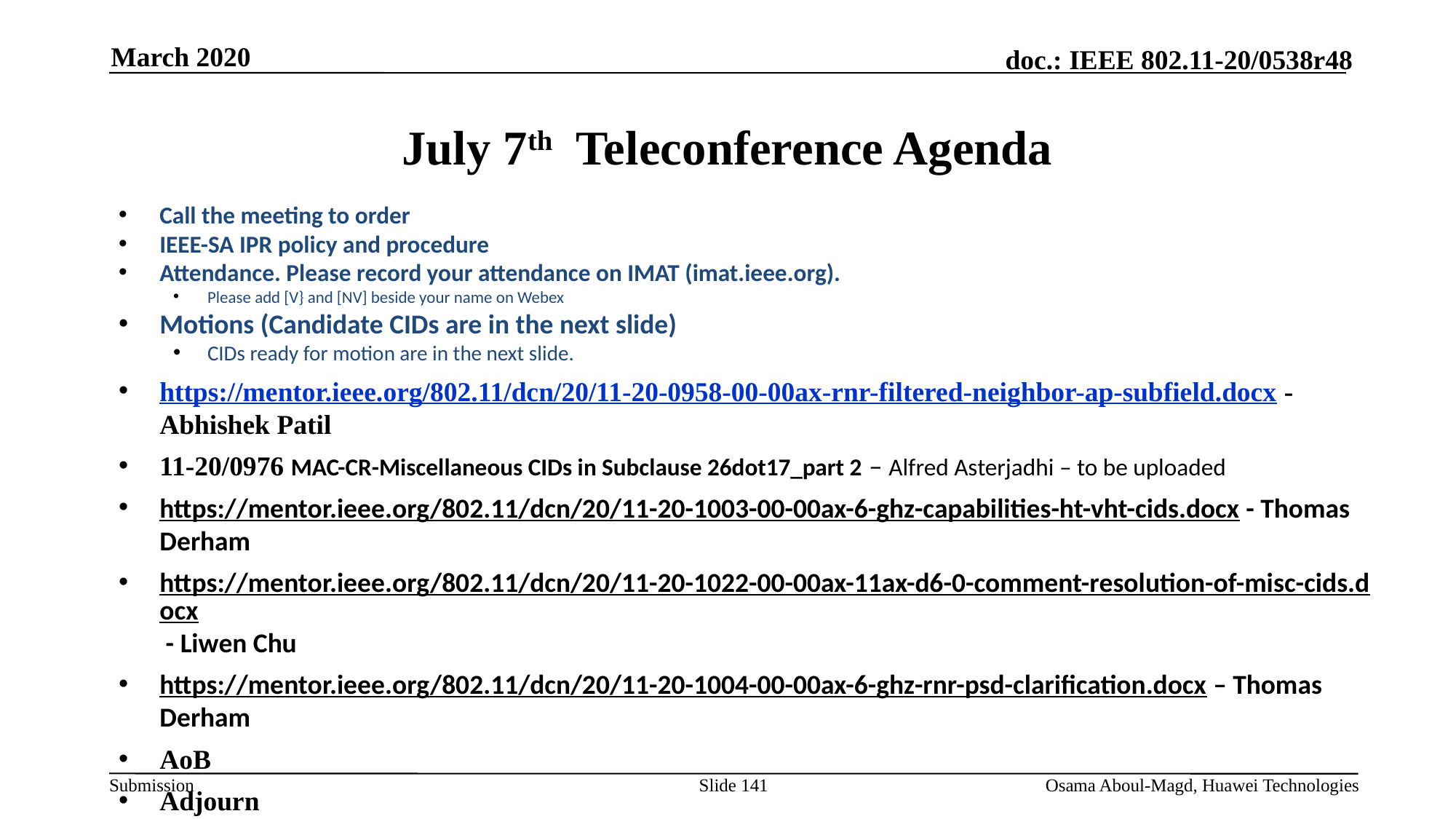

March 2020
# July 7th  Teleconference Agenda
Call the meeting to order
IEEE-SA IPR policy and procedure
Attendance. Please record your attendance on IMAT (imat.ieee.org).
Please add [V} and [NV] beside your name on Webex
Motions (Candidate CIDs are in the next slide)
CIDs ready for motion are in the next slide.
https://mentor.ieee.org/802.11/dcn/20/11-20-0958-00-00ax-rnr-filtered-neighbor-ap-subfield.docx - Abhishek Patil
11-20/0976 MAC-CR-Miscellaneous CIDs in Subclause 26dot17_part 2 – Alfred Asterjadhi – to be uploaded
https://mentor.ieee.org/802.11/dcn/20/11-20-1003-00-00ax-6-ghz-capabilities-ht-vht-cids.docx - Thomas Derham
https://mentor.ieee.org/802.11/dcn/20/11-20-1022-00-00ax-11ax-d6-0-comment-resolution-of-misc-cids.docx - Liwen Chu
https://mentor.ieee.org/802.11/dcn/20/11-20-1004-00-00ax-6-ghz-rnr-psd-clarification.docx – Thomas Derham
AoB
Adjourn
Slide 141
Osama Aboul-Magd, Huawei Technologies